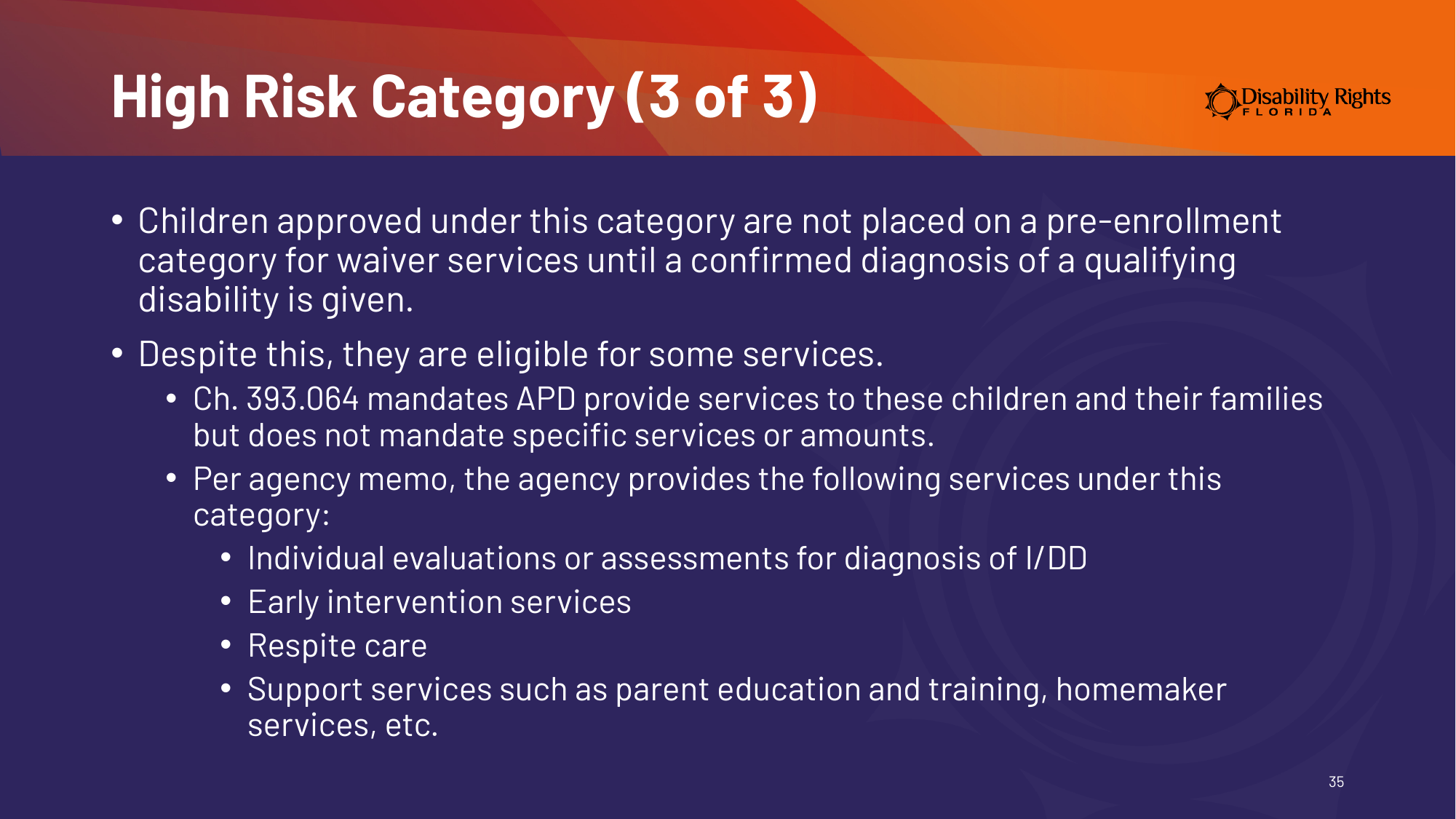

# High Risk Category (3 of 3)
Children approved under this category are not placed on a pre-enrollment category for waiver services until a confirmed diagnosis of a qualifying disability is given.
Despite this, they are eligible for some services.
Ch. 393.064 mandates APD provide services to these children and their families but does not mandate specific services or amounts.
Per agency memo, the agency provides the following services under this category:
Individual evaluations or assessments for diagnosis of I/DD
Early intervention services
Respite care
Support services such as parent education and training, homemaker services, etc.

35